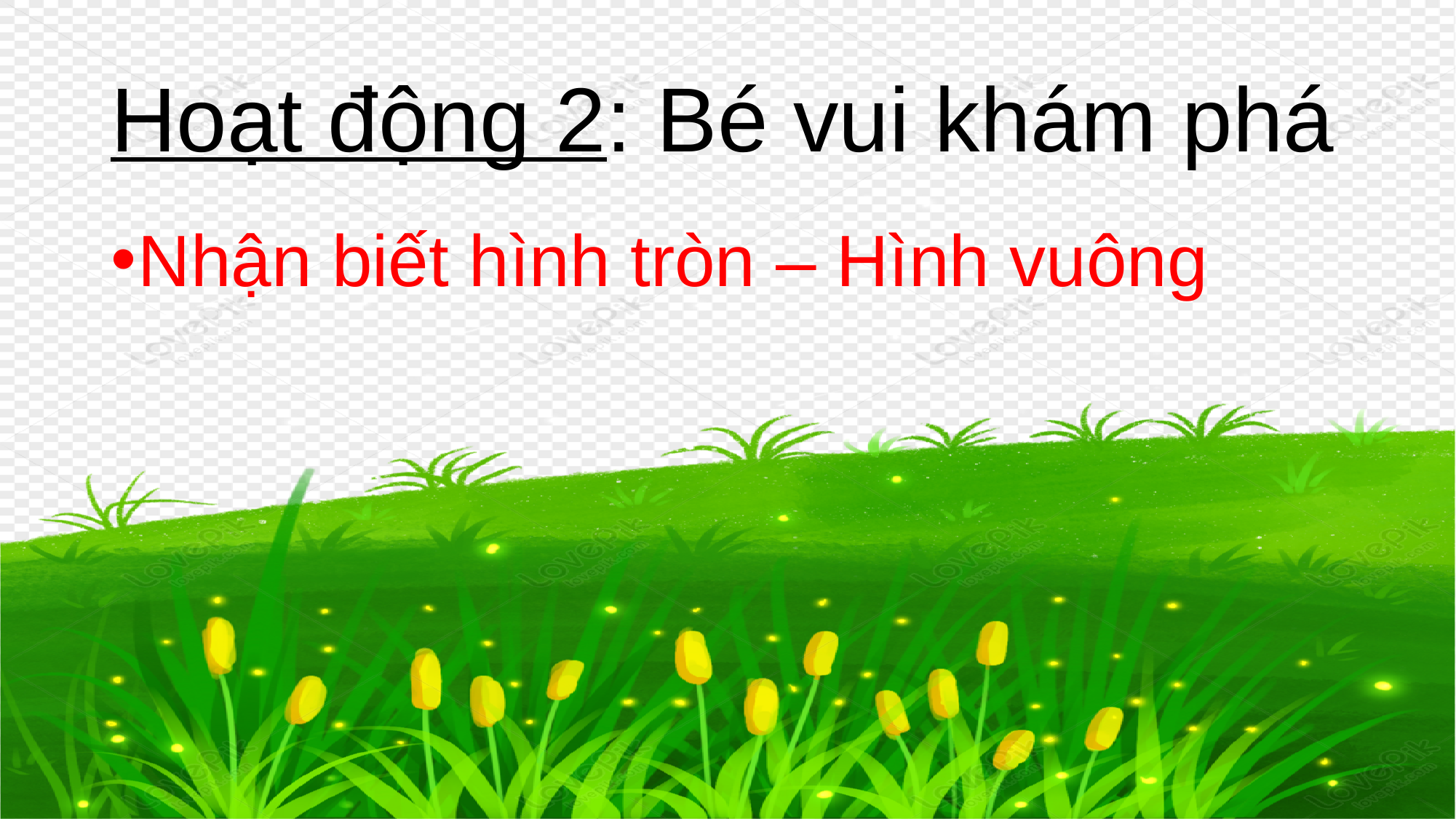

# Hoạt động 2: Bé vui khám phá
Nhận biết hình tròn – Hình vuông